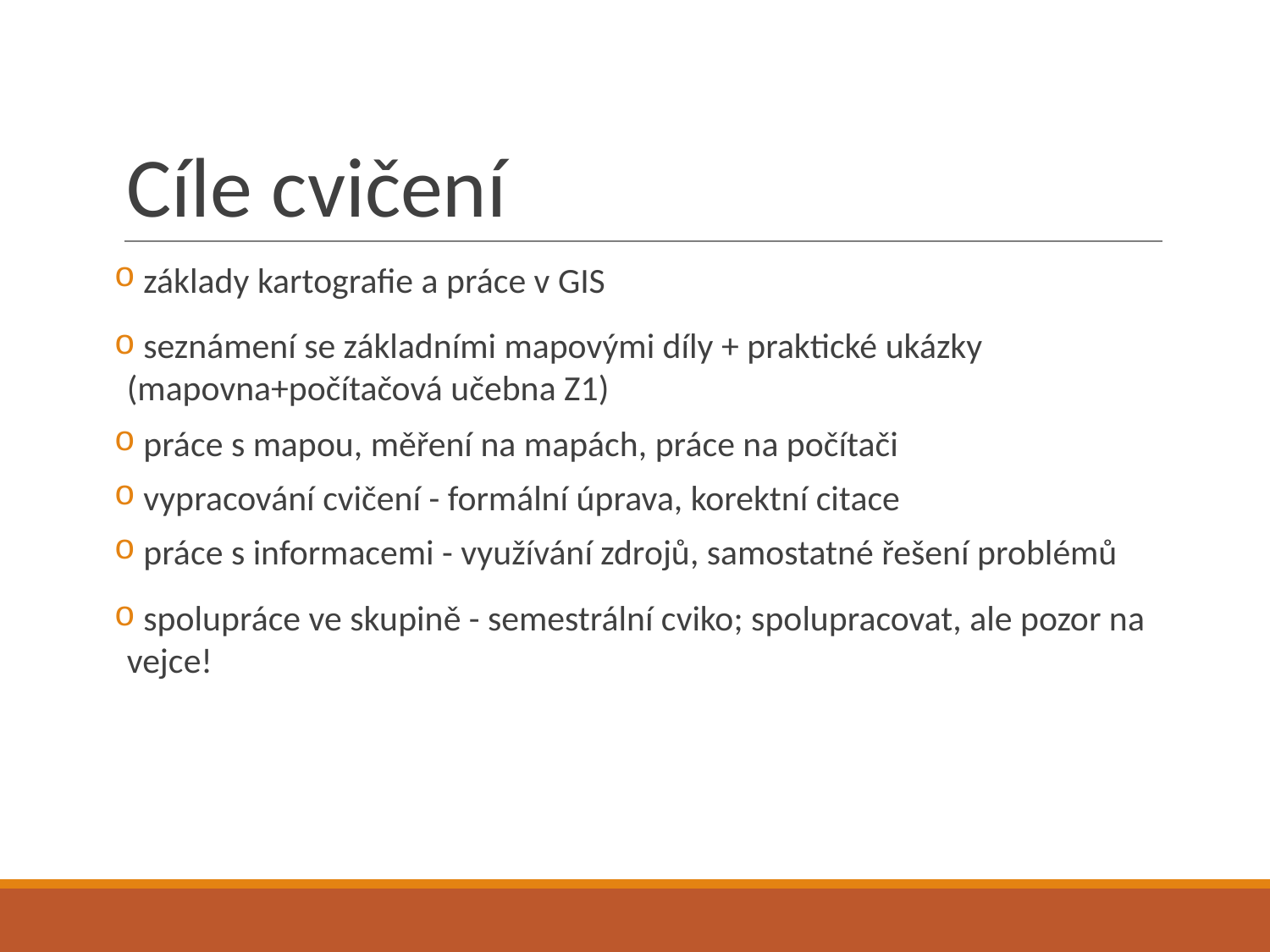

# Cíle cvičení
 základy kartografie a práce v GIS
 seznámení se základními mapovými díly + praktické ukázky (mapovna+počítačová učebna Z1)
 práce s mapou, měření na mapách, práce na počítači
 vypracování cvičení - formální úprava, korektní citace
 práce s informacemi - využívání zdrojů, samostatné řešení problémů
 spolupráce ve skupině - semestrální cviko; spolupracovat, ale pozor na vejce!